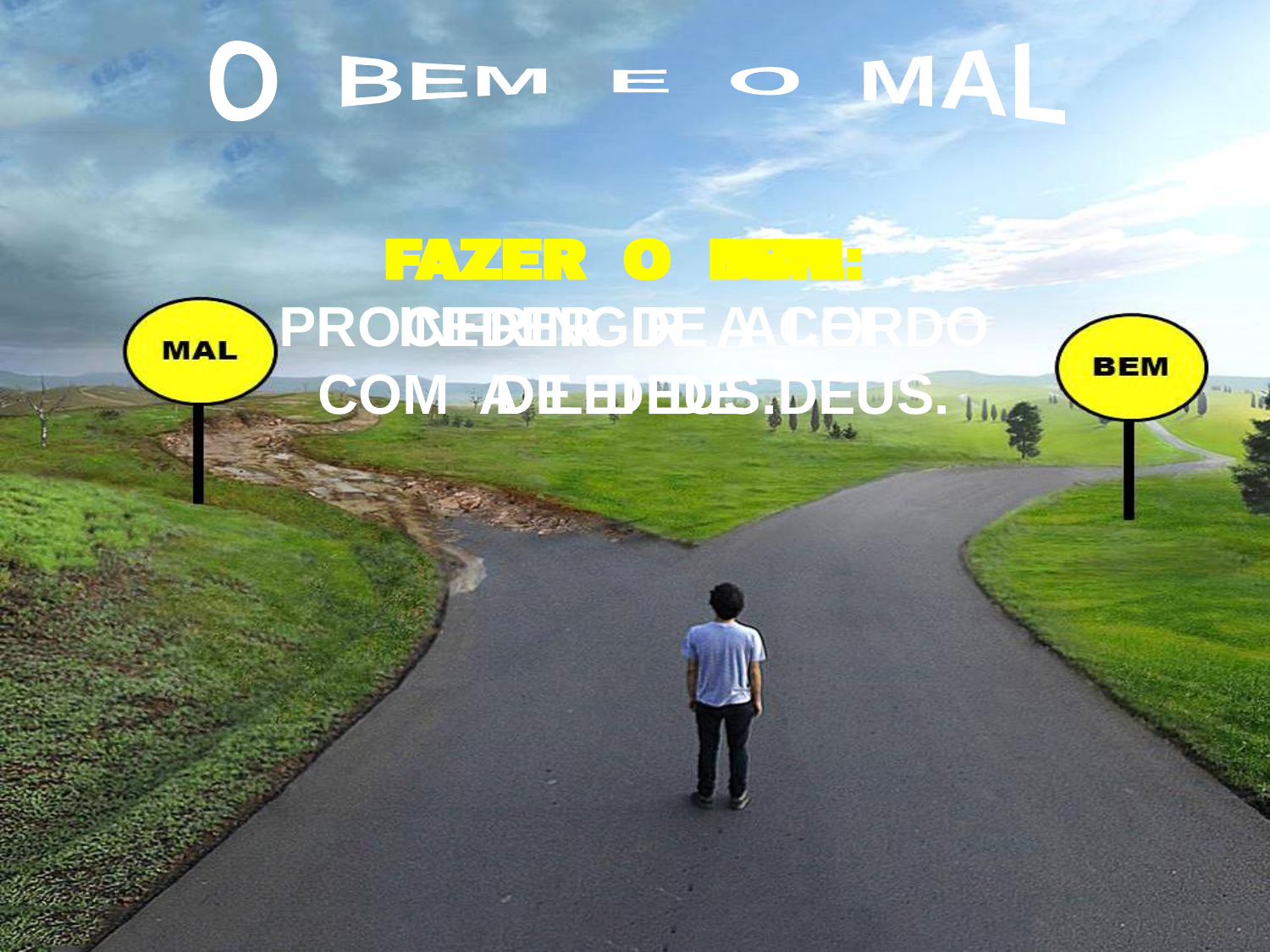

O  BEM  E  O  MAL
 FAZER  O  BEM:
PROCEDER  DE  ACORDO
COM  A  LEI  DE  DEUS.
 FAZER  O  MAL:
INFRINGIR  A  LEI
DE  DEUS.